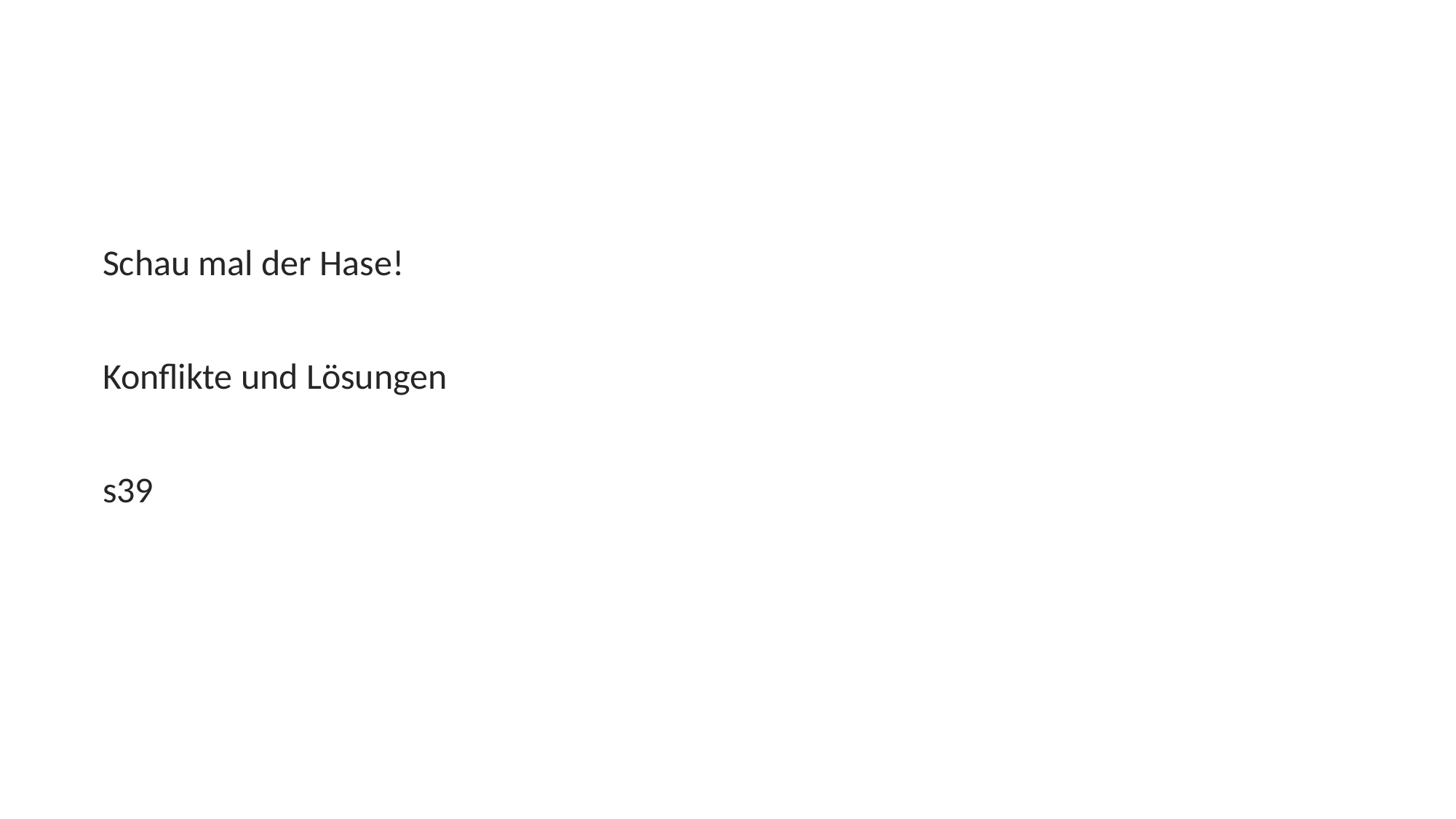

#
Schau mal der Hase!

Konflikte und Lösungen

s39